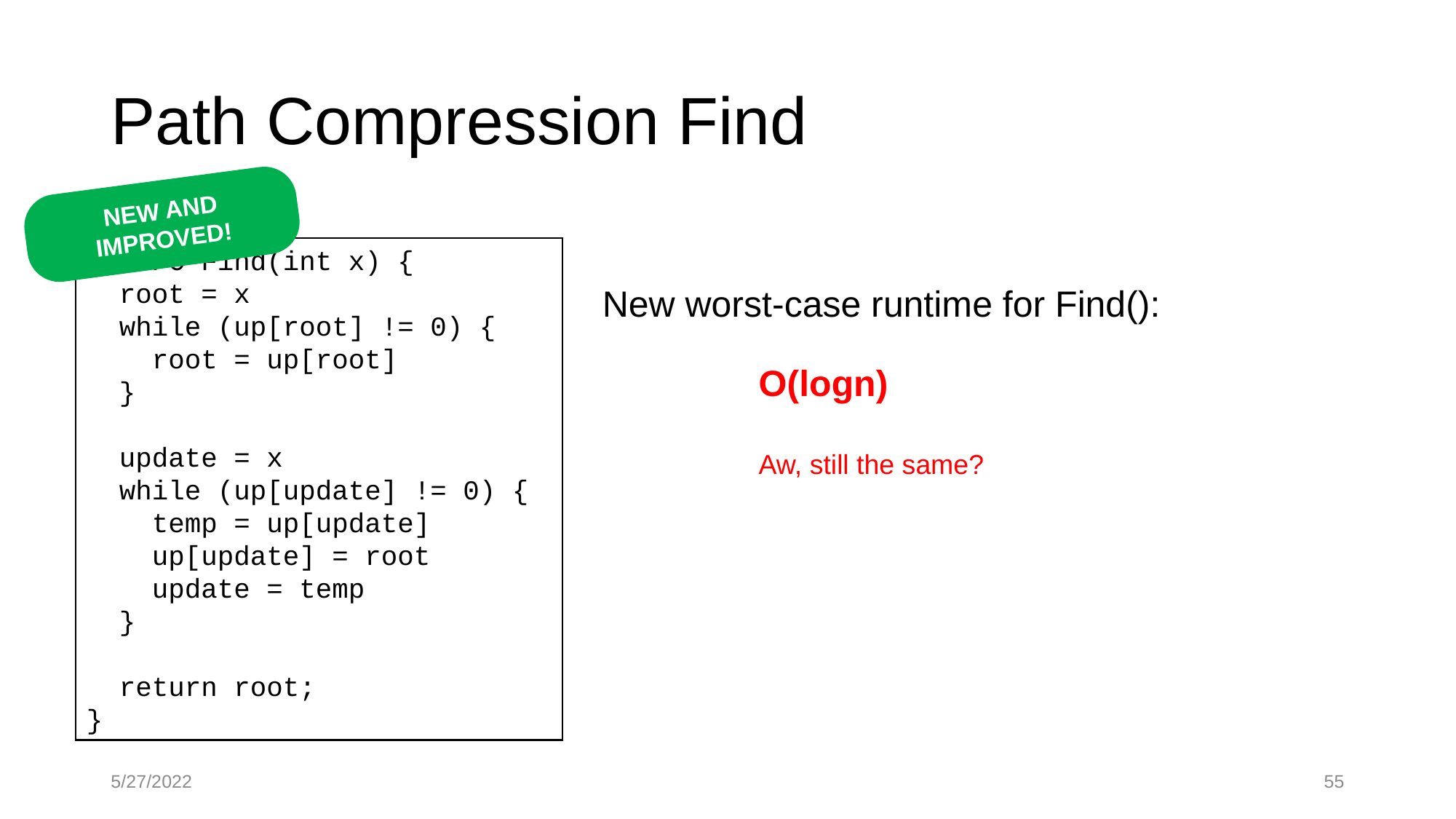

# Path Compression Find
NEW AND IMPROVED!
int PC-Find(int x) {
  root = x
  while (up[root] != 0) {
    root = up[root]
  }

  update = x
  while (up[update] != 0) {
    temp = up[update]
    up[update] = root
    update = temp
  }

  return root;
}
New worst-case runtime for Find():
O(logn)

Aw, still the same?
5/27/2022
55